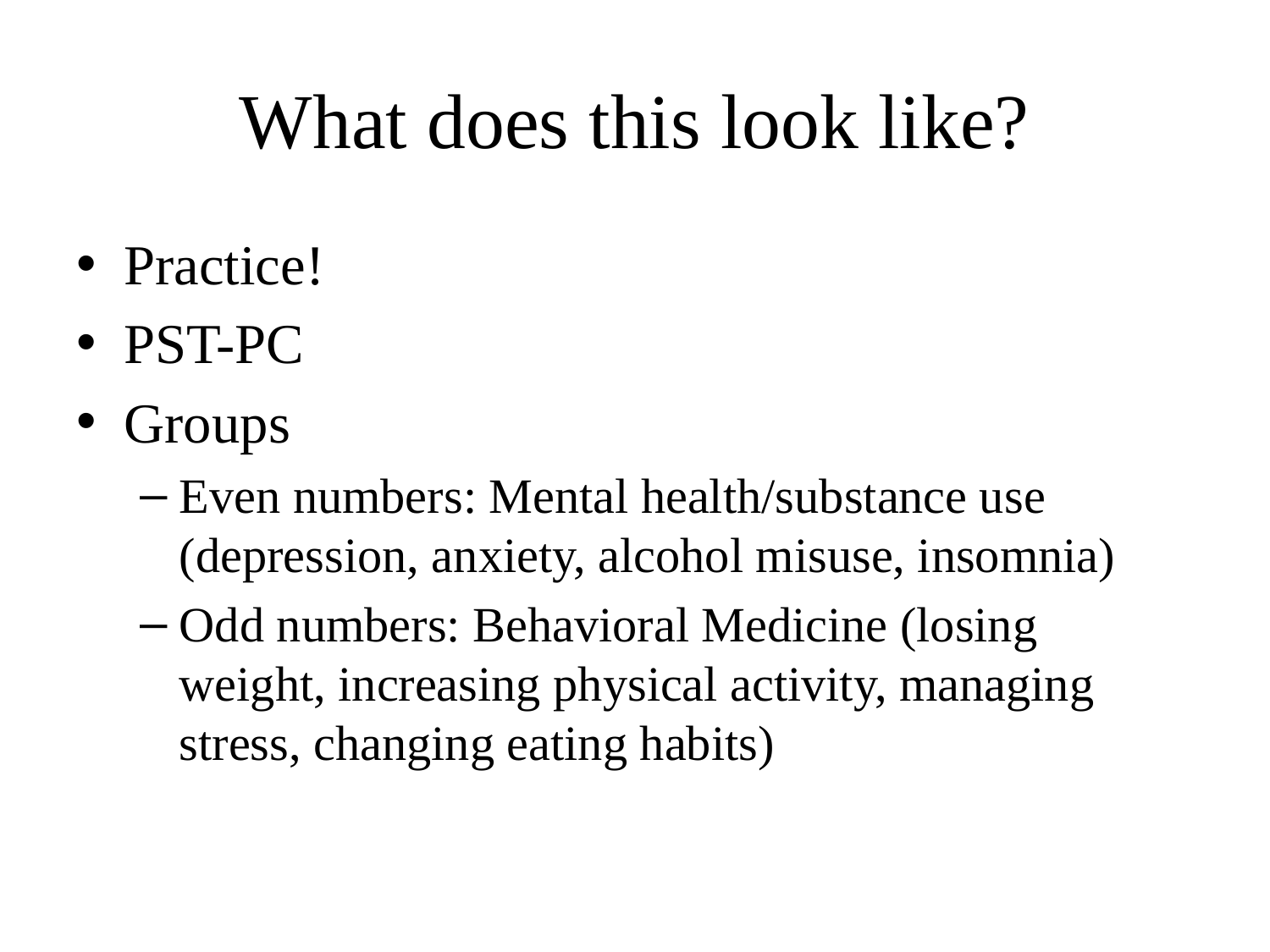

# What does this look like?
Practice!
PST-PC
Groups
Even numbers: Mental health/substance use (depression, anxiety, alcohol misuse, insomnia)
Odd numbers: Behavioral Medicine (losing weight, increasing physical activity, managing stress, changing eating habits)